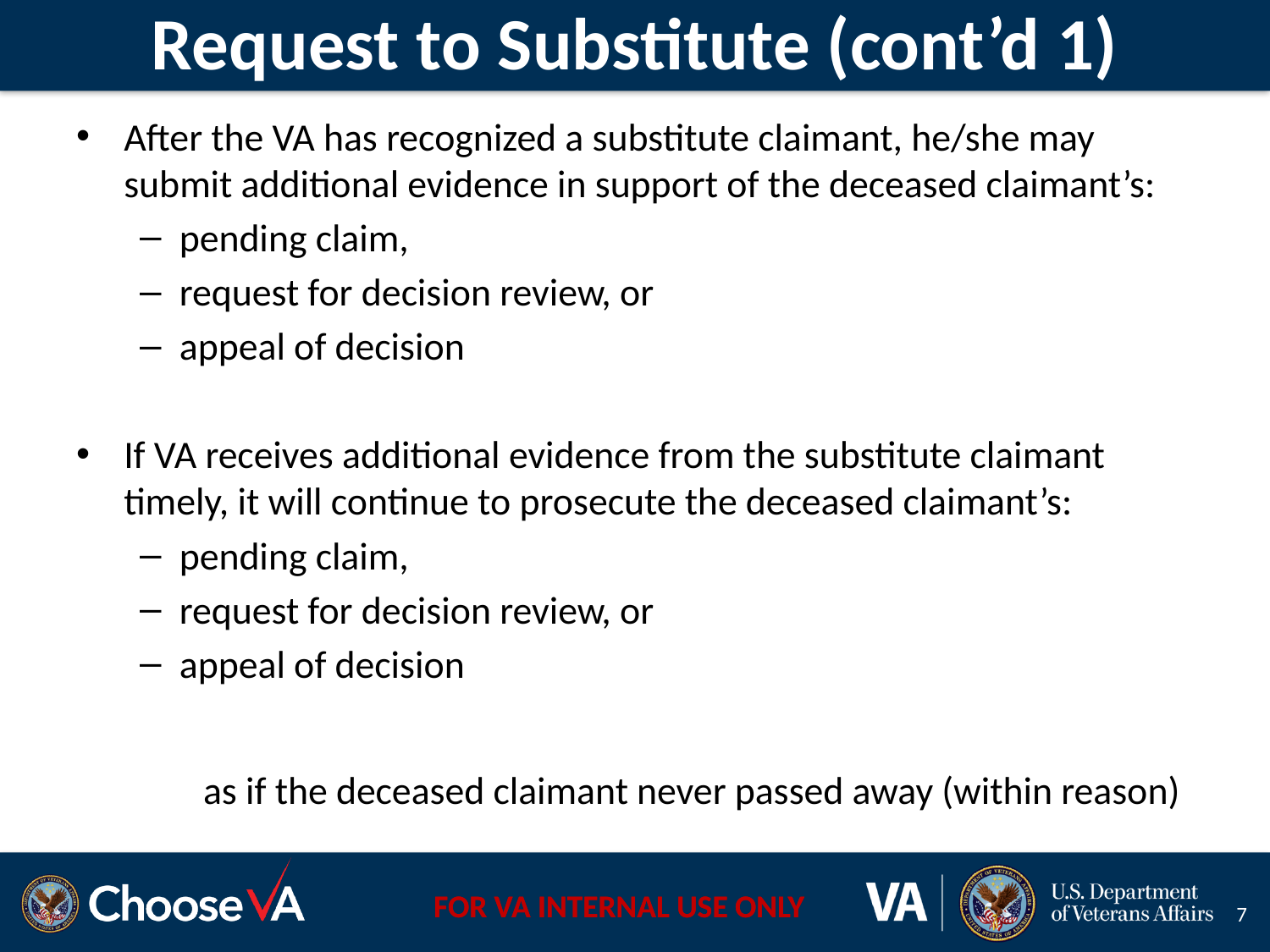

# Request to Substitute (cont’d 1)
After the VA has recognized a substitute claimant, he/she may submit additional evidence in support of the deceased claimant’s:
pending claim,
request for decision review, or
appeal of decision

If VA receives additional evidence from the substitute claimant timely, it will continue to prosecute the deceased claimant’s:
pending claim,
request for decision review, or
appeal of decision

	as if the deceased claimant never passed away (within reason)

7